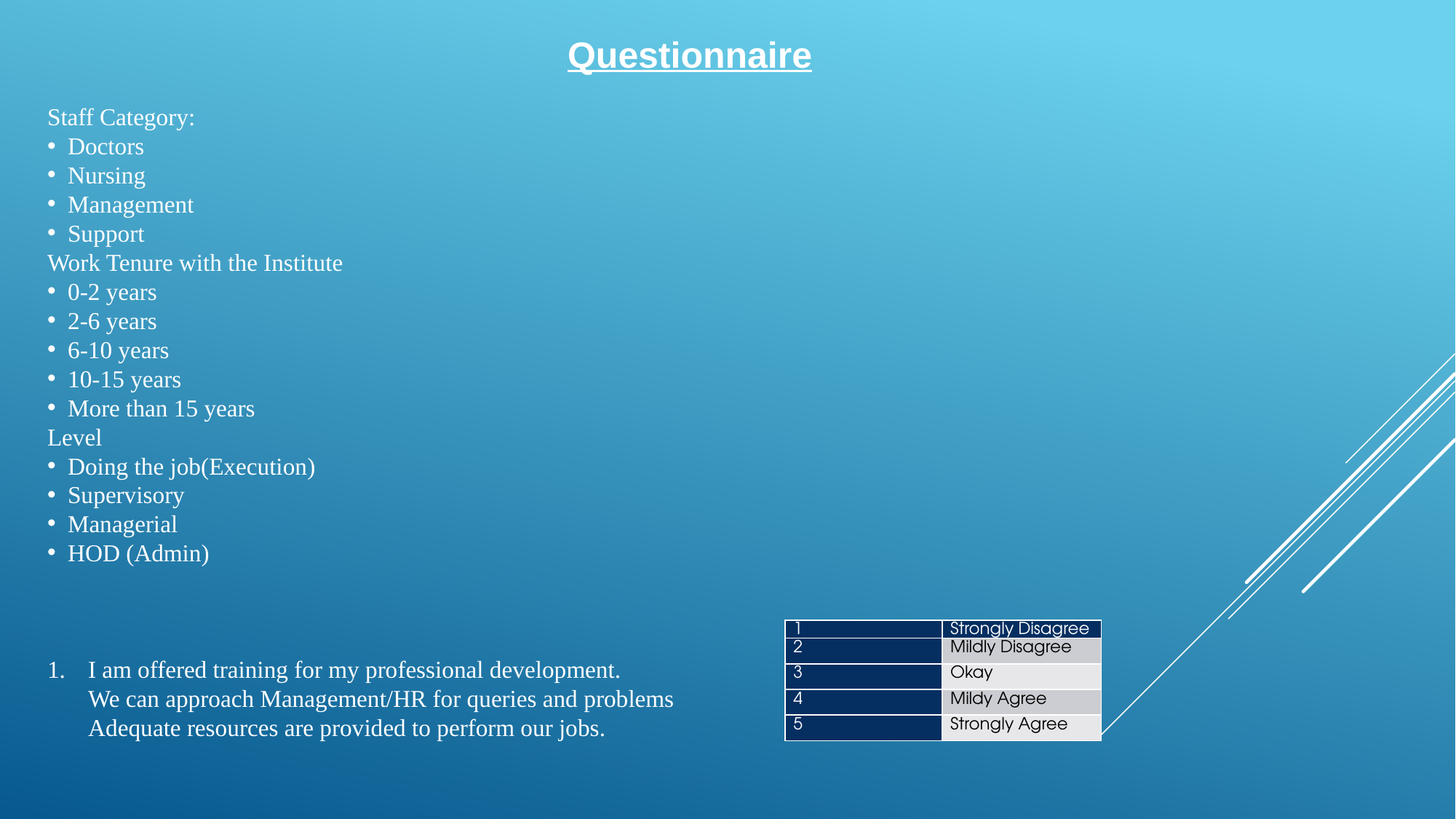

Staff Category:
Doctors
Nursing
Management
Support
Work Tenure with the Institute
0-2 years
2-6 years
6-10 years
10-15 years
More than 15 years
Level
Doing the job(Execution)
Supervisory
Managerial
HOD (Admin)

I am offered training for my professional development.
We can approach Management/HR for queries and problems
Adequate resources are provided to perform our jobs.
Questionnaire
| 1 | Strongly Disagree |
| --- | --- |
| 2 | Mildly Disagree |
| 3 | Okay |
| 4 | Mildy Agree |
| 5 | Strongly Agree |